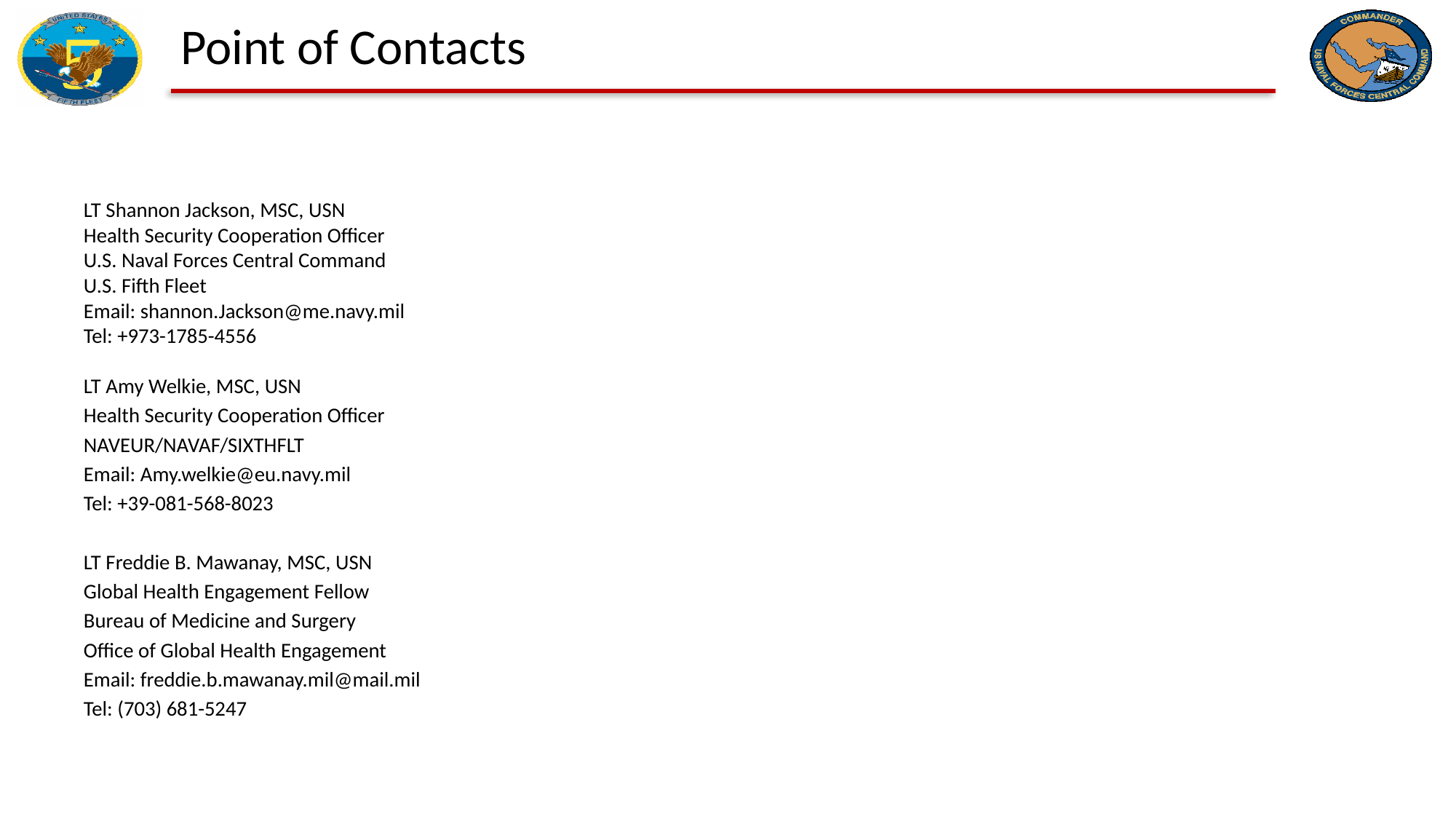

# Point of Contacts
LT Shannon Jackson, MSC, USN
Health Security Cooperation Officer
U.S. Naval Forces Central Command
U.S. Fifth Fleet
Email: shannon.Jackson@me.navy.mil
Tel: +973-1785-4556

LT Amy Welkie, MSC, USN
Health Security Cooperation Officer
NAVEUR/NAVAF/SIXTHFLT
Email: Amy.welkie@eu.navy.mil
Tel: +39-081-568-8023

LT Freddie B. Mawanay, MSC, USN
Global Health Engagement Fellow
Bureau of Medicine and Surgery
Office of Global Health Engagement
Email: freddie.b.mawanay.mil@mail.mil
Tel: (703) 681-5247